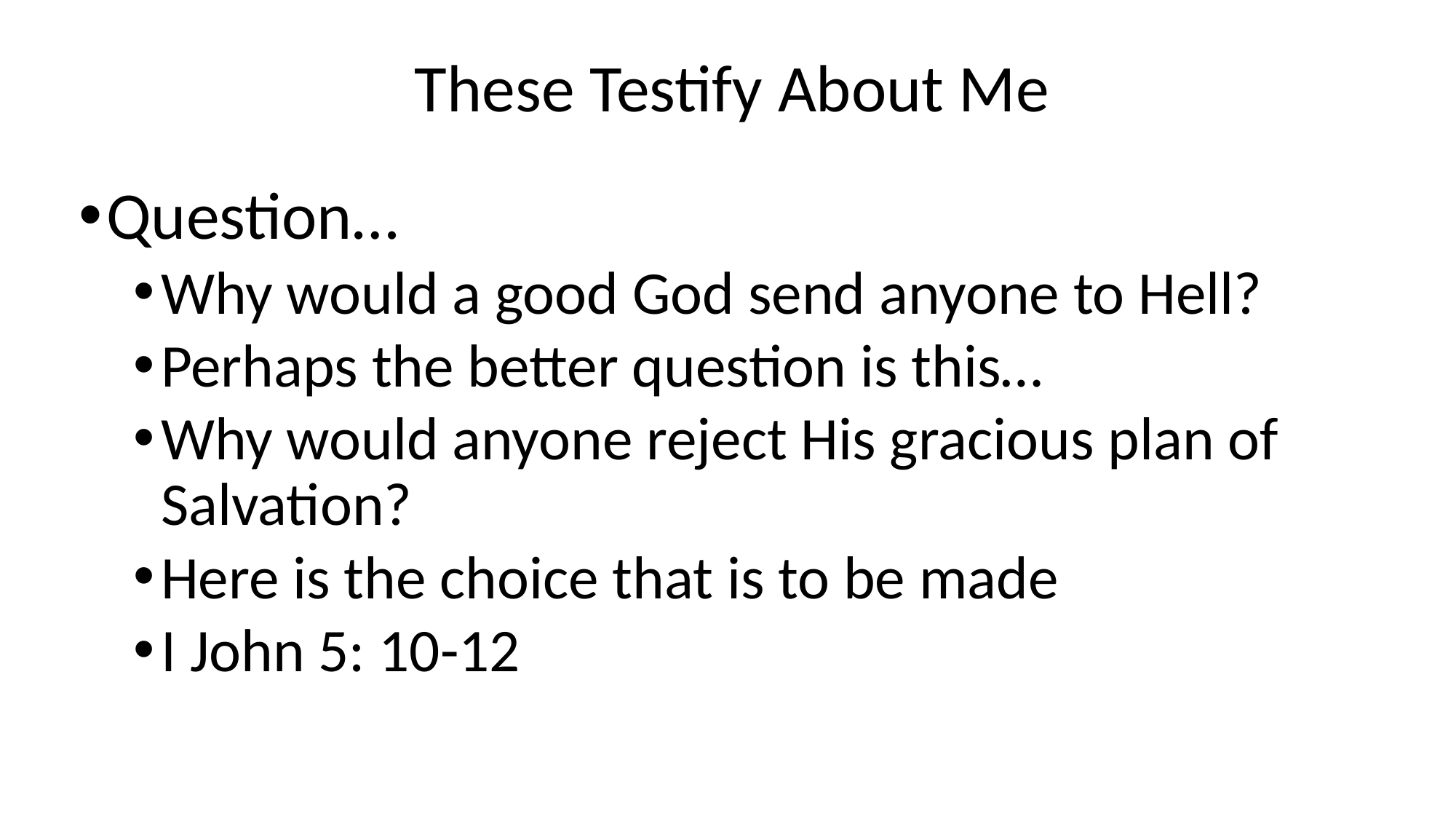

# These Testify About Me
Question…
Why would a good God send anyone to Hell?
Perhaps the better question is this…
Why would anyone reject His gracious plan of Salvation?
Here is the choice that is to be made
I John 5: 10-12